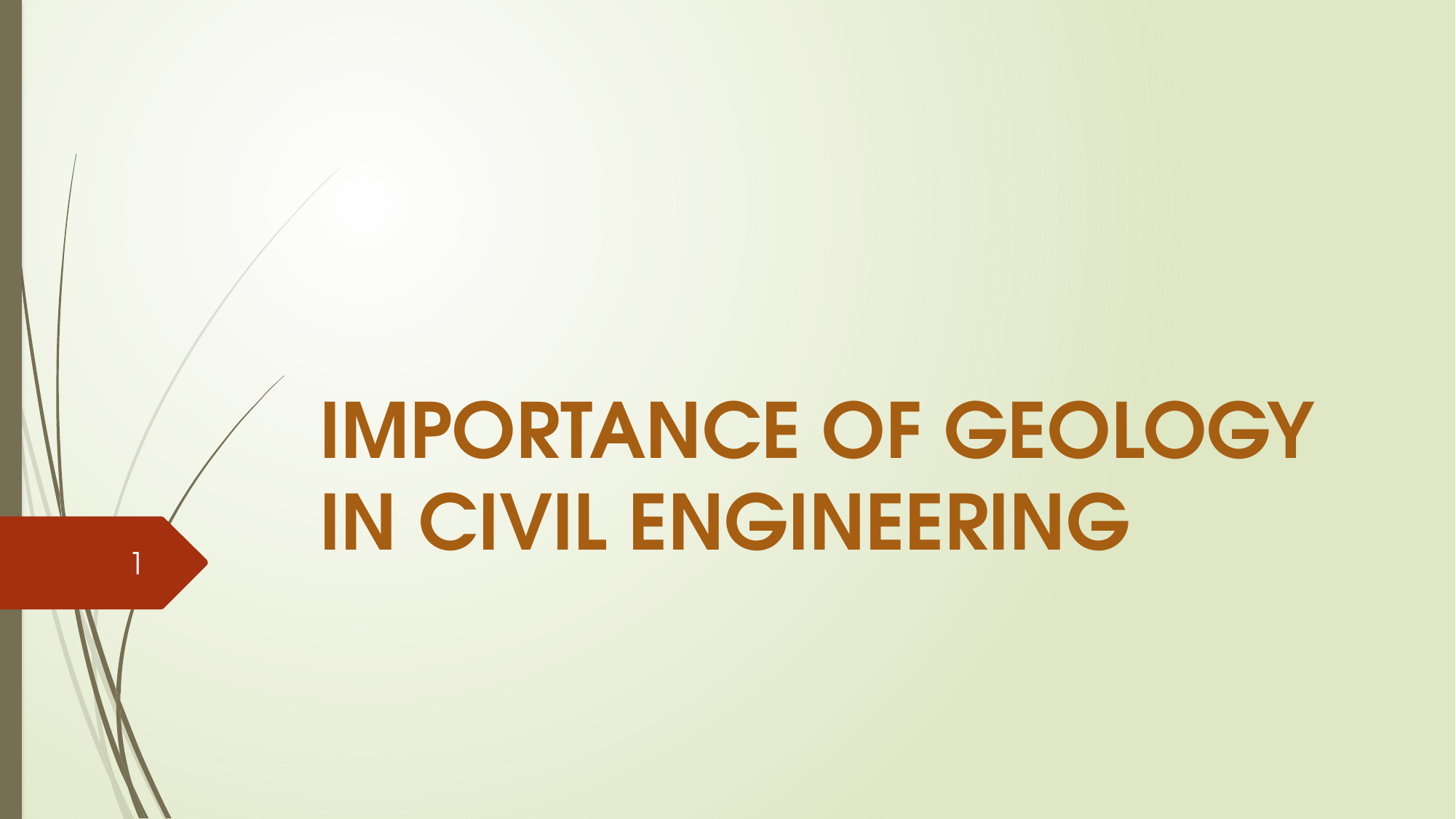

# IMPORTANCE OF GEOLOGY IN CIVIL ENGINEERING
1